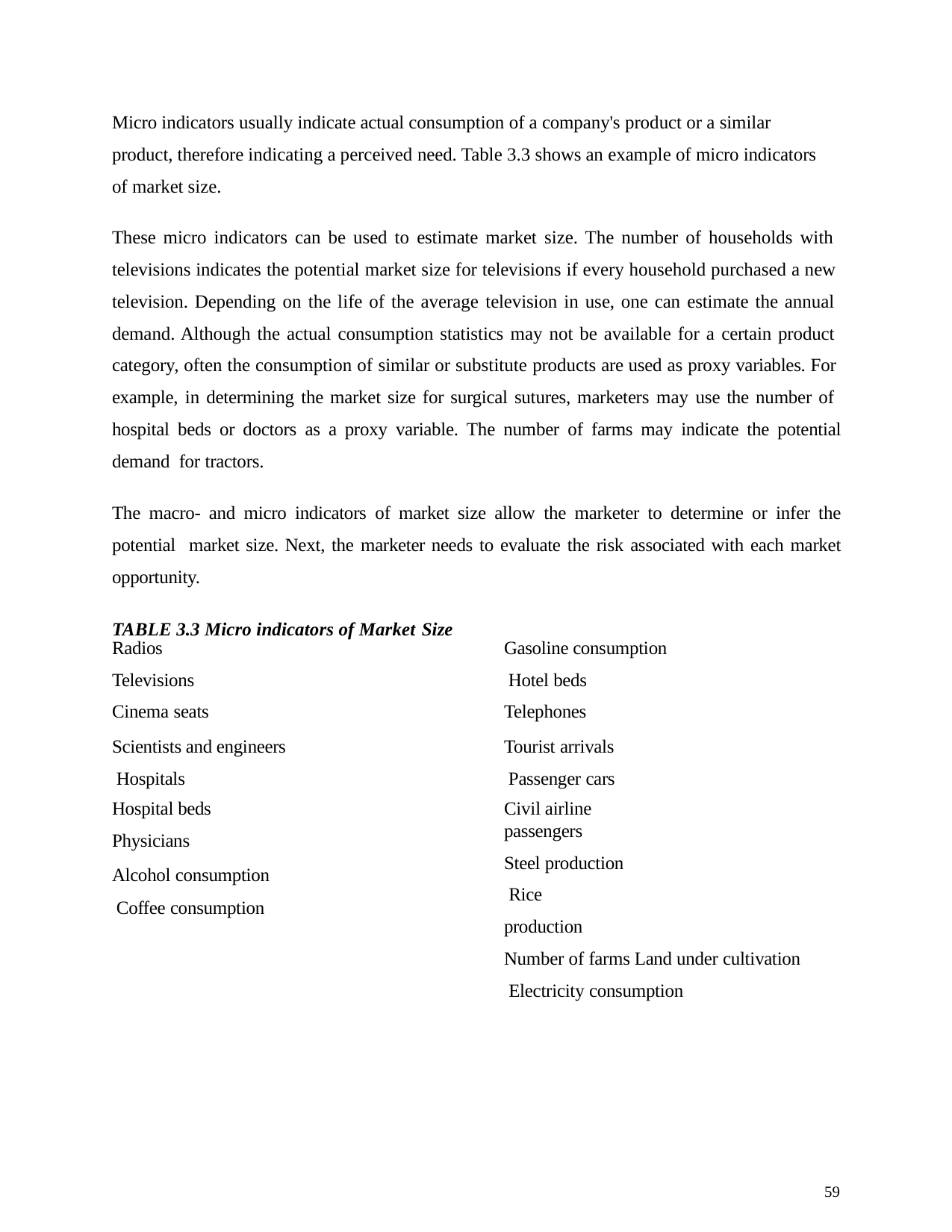

Micro indicators usually indicate actual consumption of a company's product or a similar  product, therefore indicating a perceived need. Table 3.3 shows an example of micro indicators  of market size.

These micro indicators can be used to estimate market size. The number of households with  televisions indicates the potential market size for televisions if every household purchased a new  television. Depending on the life of the average television in use, one can estimate the annual  demand. Although the actual consumption statistics may not be available for a certain product  category, often the consumption of similar or substitute products are used as proxy variables. For  example, in determining the market size for surgical sutures, marketers may use the number of  hospital beds or doctors as a proxy variable. The number of farms may indicate the potential demand  for tractors.

The macro- and micro indicators of market size allow the marketer to determine or infer the potential  market size. Next, the marketer needs to evaluate the risk associated with each market opportunity.

TABLE 3.3 Micro indicators of Market Size
Radios  Televisions  Cinema seats
Scientists and engineers  Hospitals
Hospital beds
Physicians
Alcohol consumption  Coffee consumption
Gasoline consumption  Hotel beds  Telephones
Tourist arrivals  Passenger cars
Civil airline passengers
Steel production  Rice production
Number of farms Land under cultivation  Electricity consumption
59